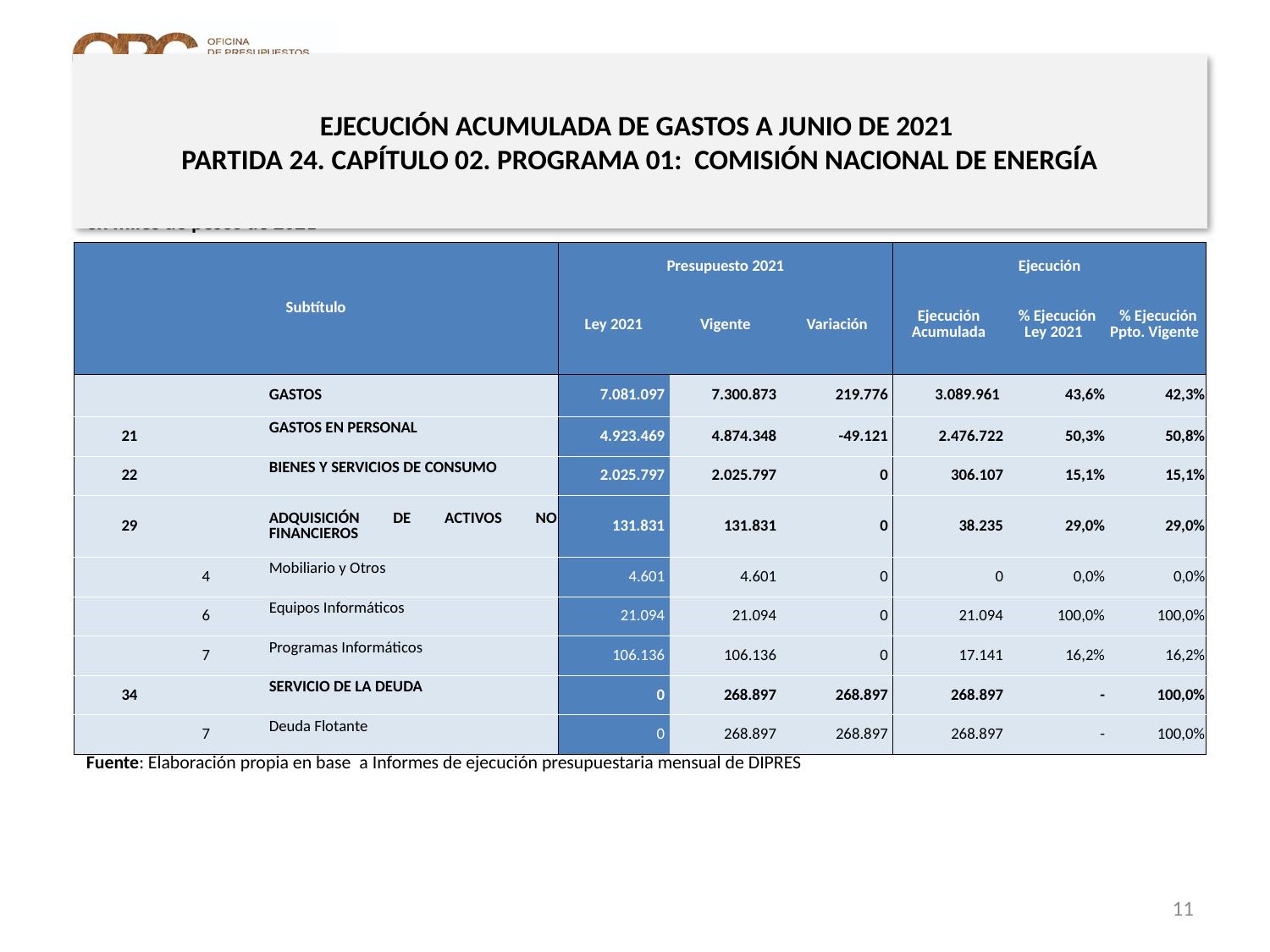

# EJECUCIÓN ACUMULADA DE GASTOS A JUNIO DE 2021 PARTIDA 24. CAPÍTULO 02. PROGRAMA 01:  COMISIÓN NACIONAL DE ENERGÍA
en miles de pesos de 2021
| Subtítulo |  |  |  | Presupuesto 2021 |  |  | Ejecución |  |  |
| --- | --- | --- | --- | --- | --- | --- | --- | --- | --- |
|  |  |  |  | Ley 2021 | Vigente | Variación | Ejecución Acumulada | % Ejecución Ley 2021 | % Ejecución Ppto. Vigente |
|  |  |  | GASTOS | 7.081.097 | 7.300.873 | 219.776 | 3.089.961 | 43,6% | 42,3% |
| 21 |  |  | GASTOS EN PERSONAL | 4.923.469 | 4.874.348 | -49.121 | 2.476.722 | 50,3% | 50,8% |
| 22 |  |  | BIENES Y SERVICIOS DE CONSUMO | 2.025.797 | 2.025.797 | 0 | 306.107 | 15,1% | 15,1% |
| 29 |  |  | ADQUISICIÓN DE ACTIVOS NO FINANCIEROS | 131.831 | 131.831 | 0 | 38.235 | 29,0% | 29,0% |
|  | 4 |  | Mobiliario y Otros | 4.601 | 4.601 | 0 | 0 | 0,0% | 0,0% |
|  | 6 |  | Equipos Informáticos | 21.094 | 21.094 | 0 | 21.094 | 100,0% | 100,0% |
|  | 7 |  | Programas Informáticos | 106.136 | 106.136 | 0 | 17.141 | 16,2% | 16,2% |
| 34 |  |  | SERVICIO DE LA DEUDA | 0 | 268.897 | 268.897 | 268.897 | - | 100,0% |
|  | 7 |  | Deuda Flotante | 0 | 268.897 | 268.897 | 268.897 | - | 100,0% |
Fuente: Elaboración propia en base  a Informes de ejecución presupuestaria mensual de DIPRES
11